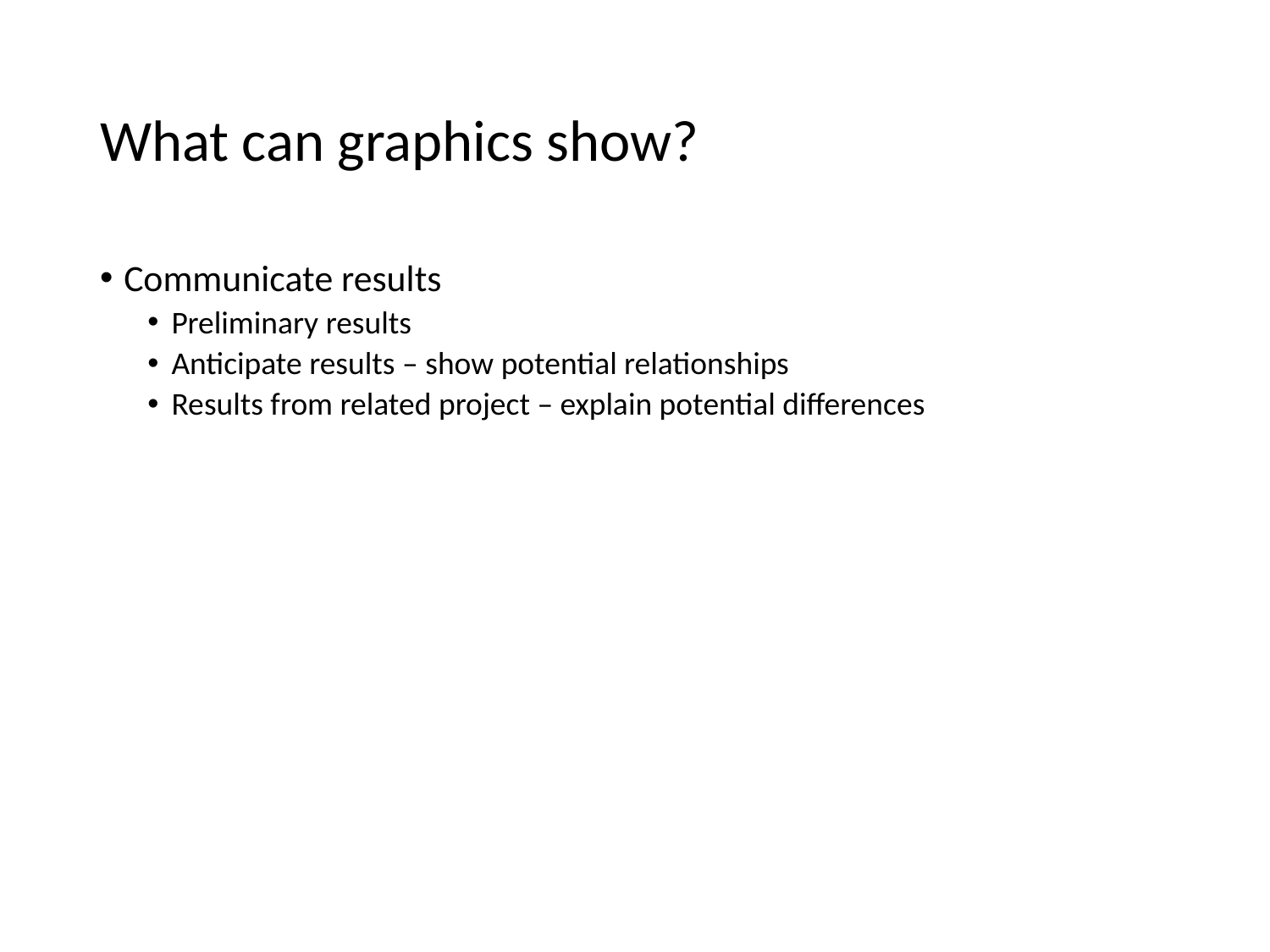

# What can graphics show?
Communicate results
Preliminary results
Anticipate results – show potential relationships
Results from related project – explain potential differences